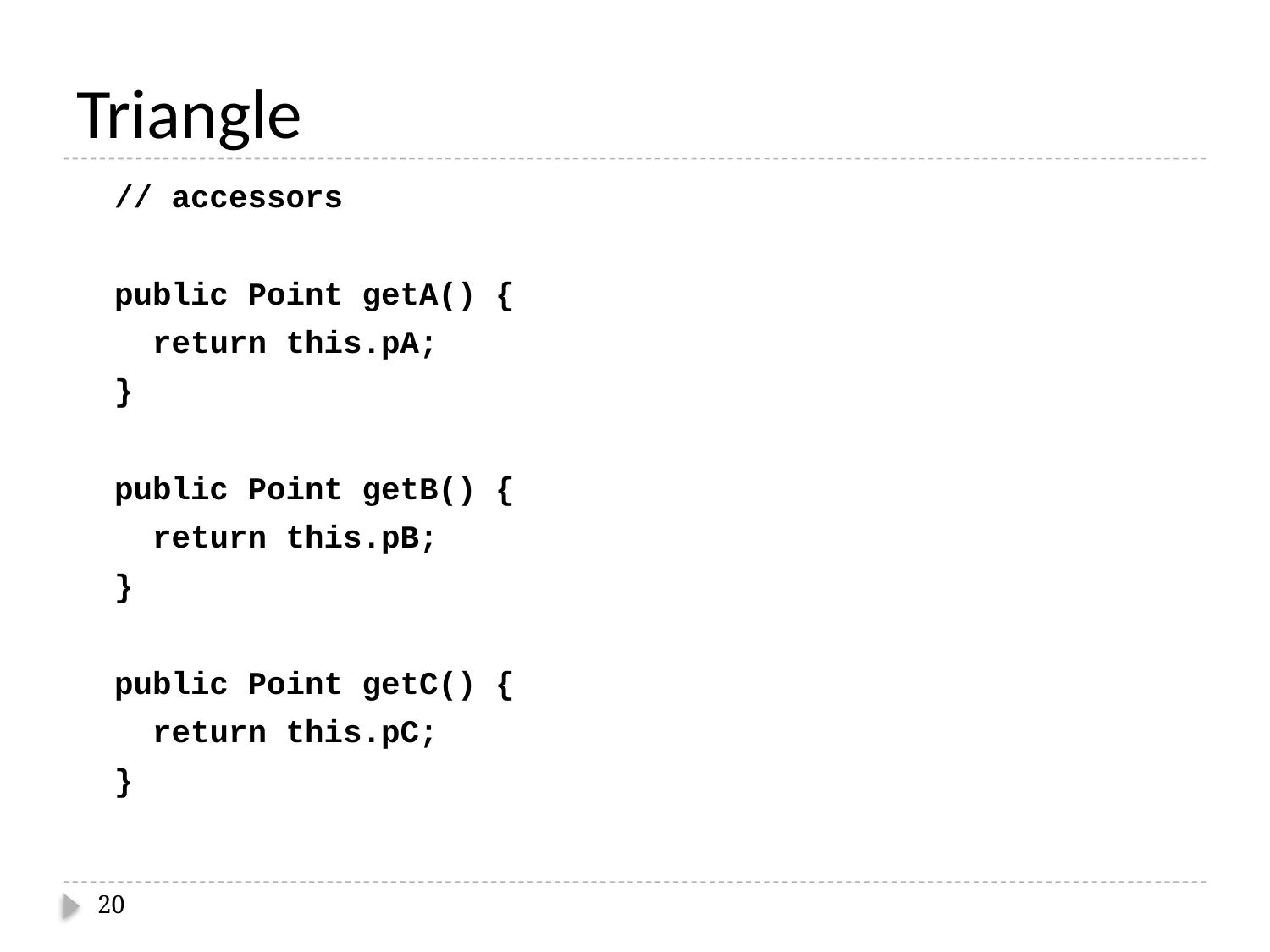

# Triangle
  // accessors

  public Point getA() {
    return this.pA;
  }

  public Point getB() {
    return this.pB;
  }

  public Point getC() {
    return this.pC;
  }

20